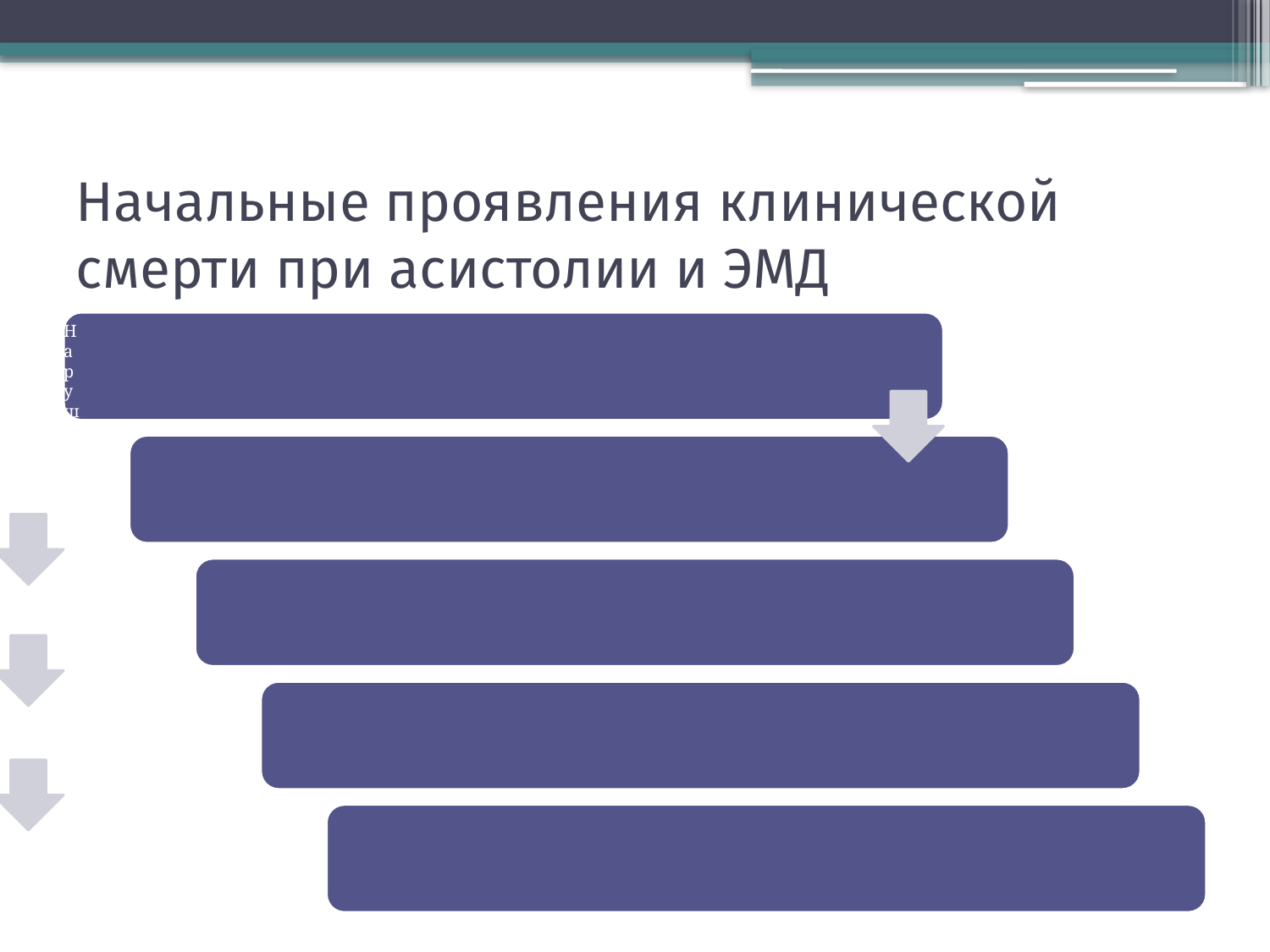

# Начальные проявления клинической смерти при асистолии и ЭМД
Нарушение и остановка дыхания